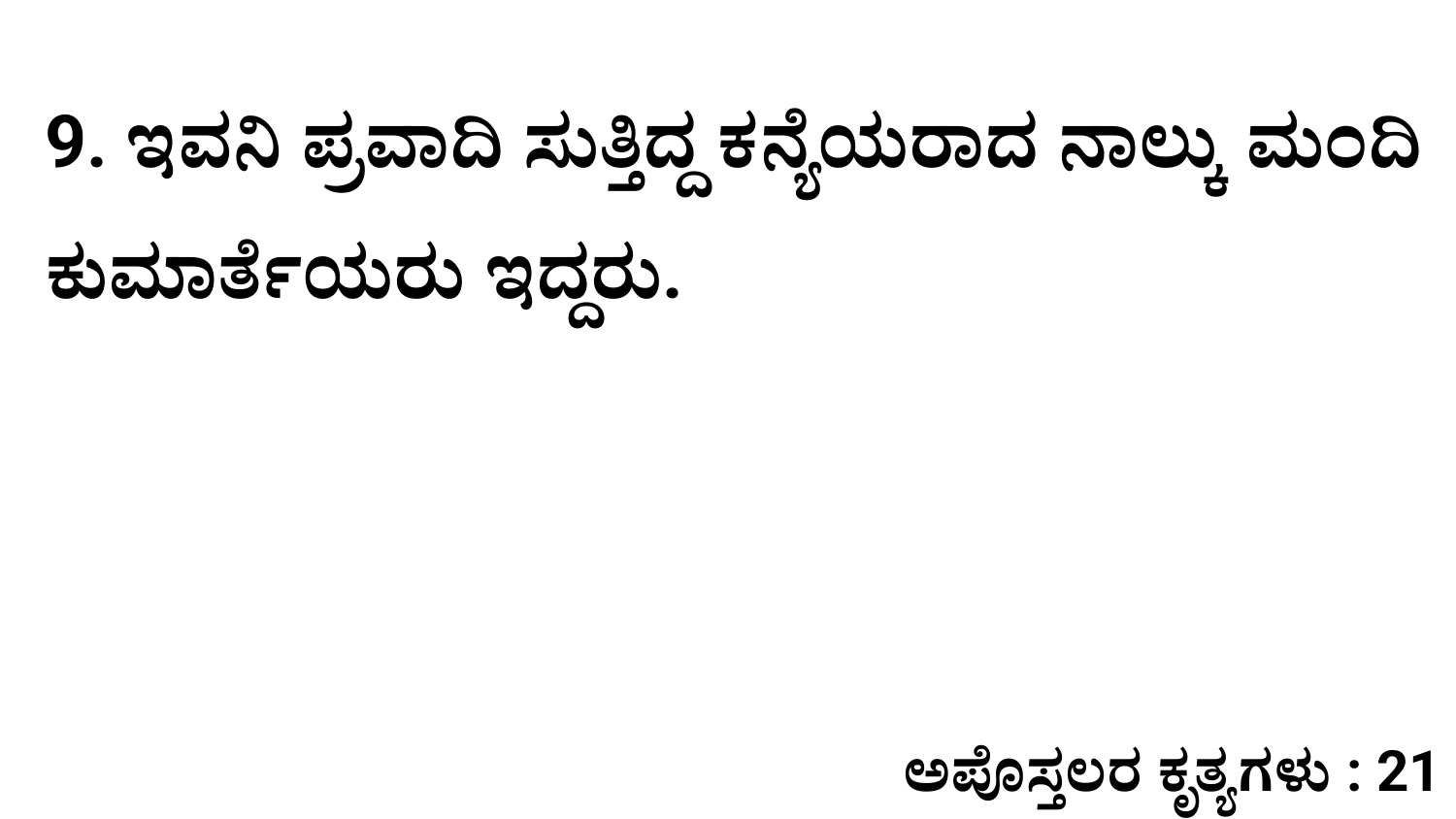

9. ಇವನಿ ಪ್ರವಾದಿ ಸುತ್ತಿದ್ದ ಕನ್ಯೆಯರಾದ ನಾಲ್ಕು ಮಂದಿ ಕುಮಾರ್ತೆಯರು ಇದ್ದರು.
ಅಪೊಸ್ತಲರ ಕೃತ್ಯಗಳು : 21